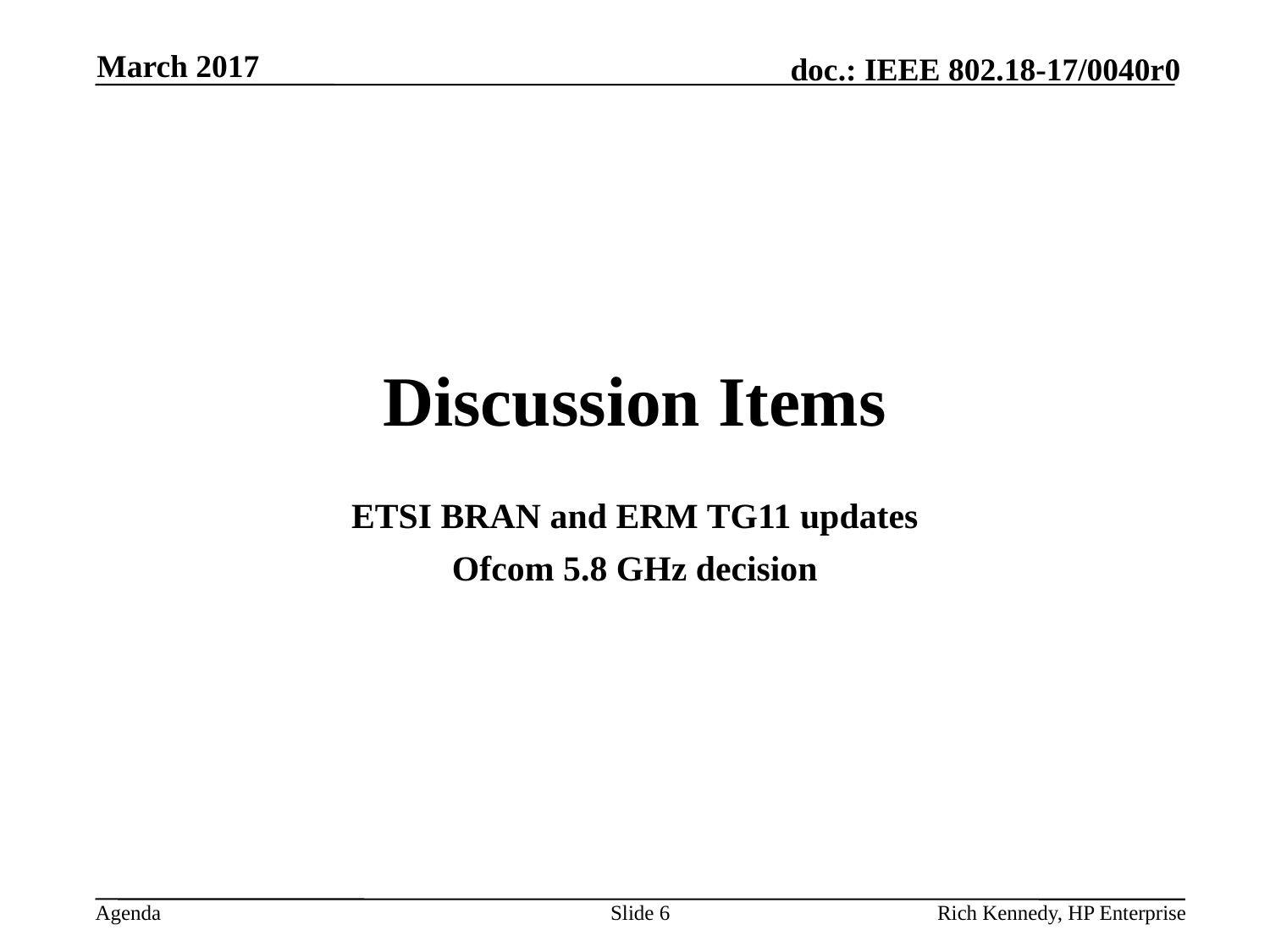

March 2017
# Discussion Items
ETSI BRAN and ERM TG11 updates
Ofcom 5.8 GHz decision

Slide 6
Rich Kennedy, HP Enterprise